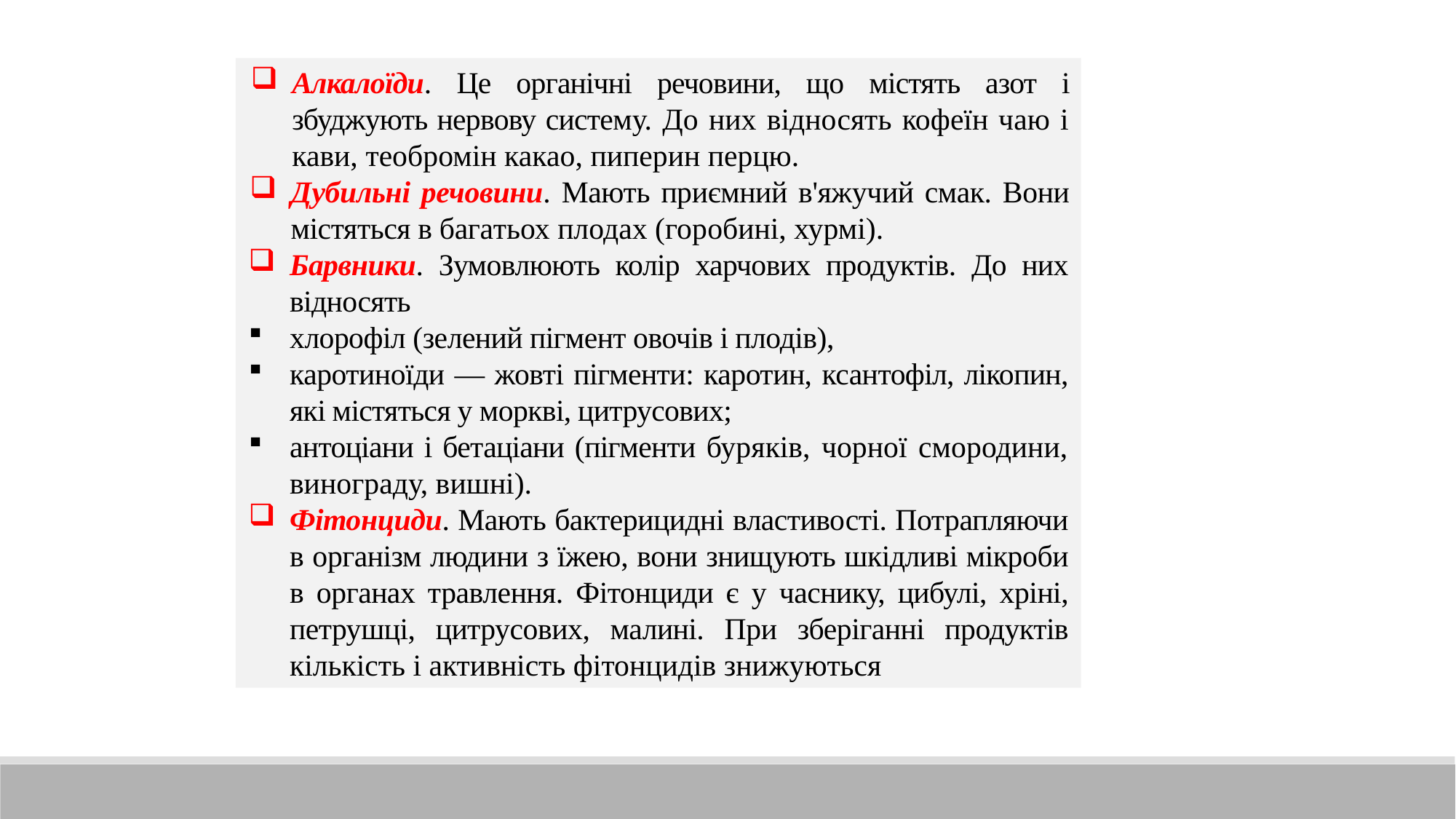

Алкалоїди. Це органічні речовини, що містять азот і збуджують нервову систе­му. До них відносять кофеїн чаю і кави, теобромін какао, пиперин перцю.
Дубильні речовини. Мають приємний в'яжучий смак. Вони містяться в бага­тьох плодах (горобині, хурмі).
Барвники. Зумовлюють колір харчових продуктів. До них відносять
хлорофіл (зелений пігмент овочів і плодів),
каротиноїди — жовті пігменти: каротин, ксан­тофіл, лікопин, які містяться у моркві, цитрусових;
антоціани і бетаціани (пігменти буряків, чорної смородини, винограду, вишні).
Фітонциди. Мають бактерицидні властивості. Потрапляючи в організм люди­ни з їжею, вони знищують шкідливі мікроби в органах травлення. Фітонциди є у часнику, цибулі, хріні, петрушці, цитрусових, малині. При зберіганні продуктів кількість і активність фітонцидів знижуються